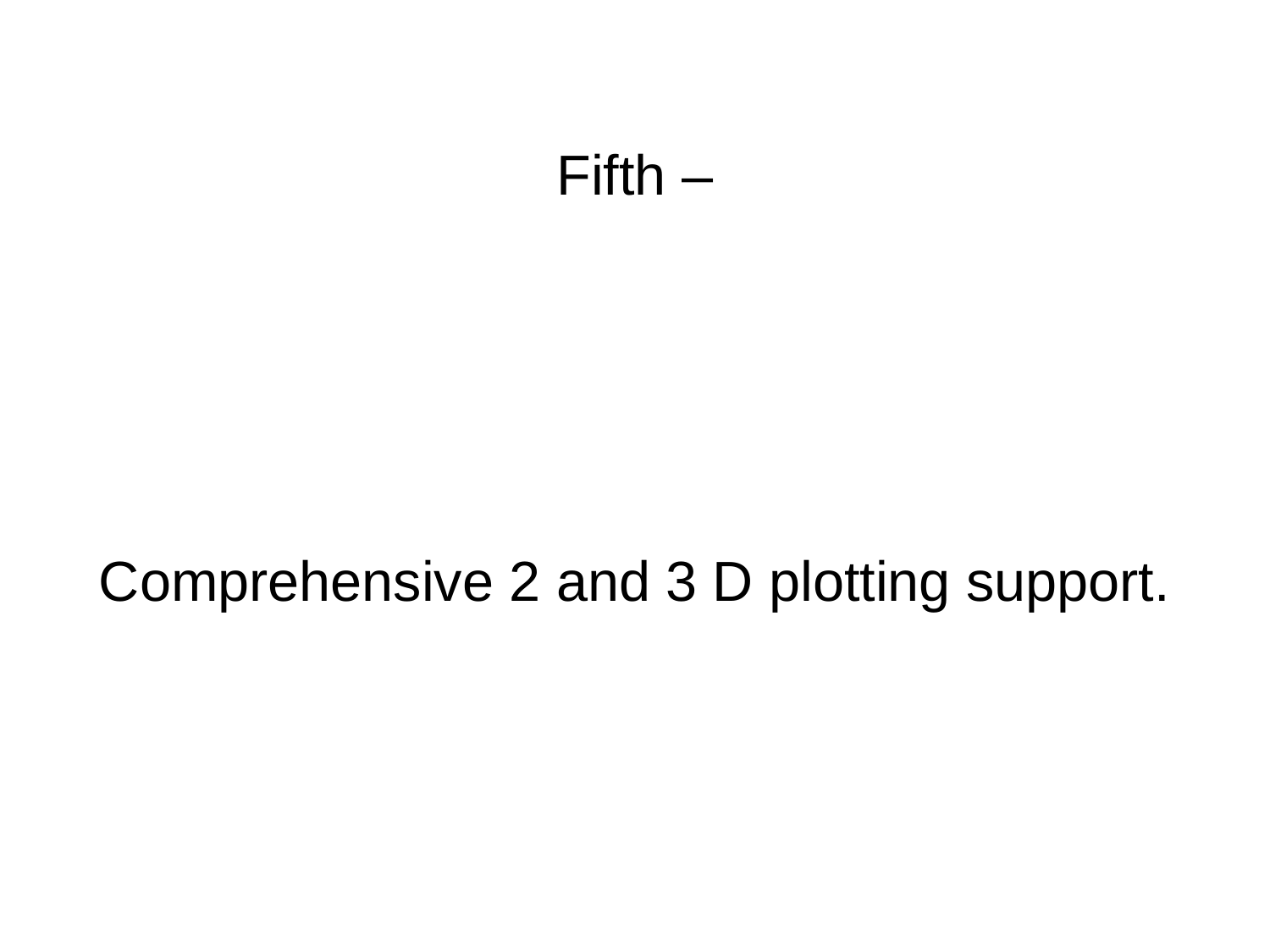

Fifth –

Comprehensive 2 and 3 D plotting support.